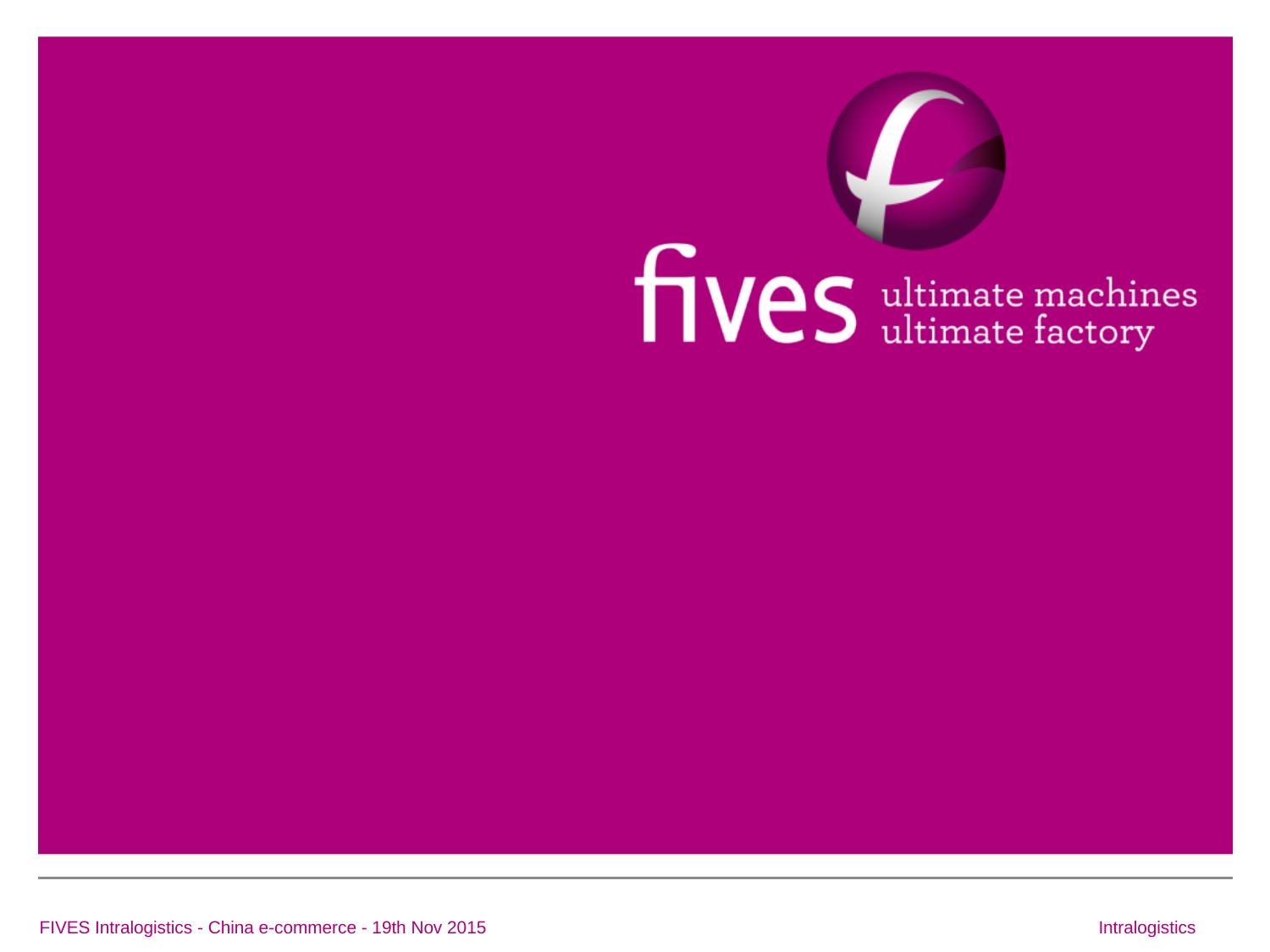

FIVES Intralogistics - China e-commerce - 19th Nov 2015